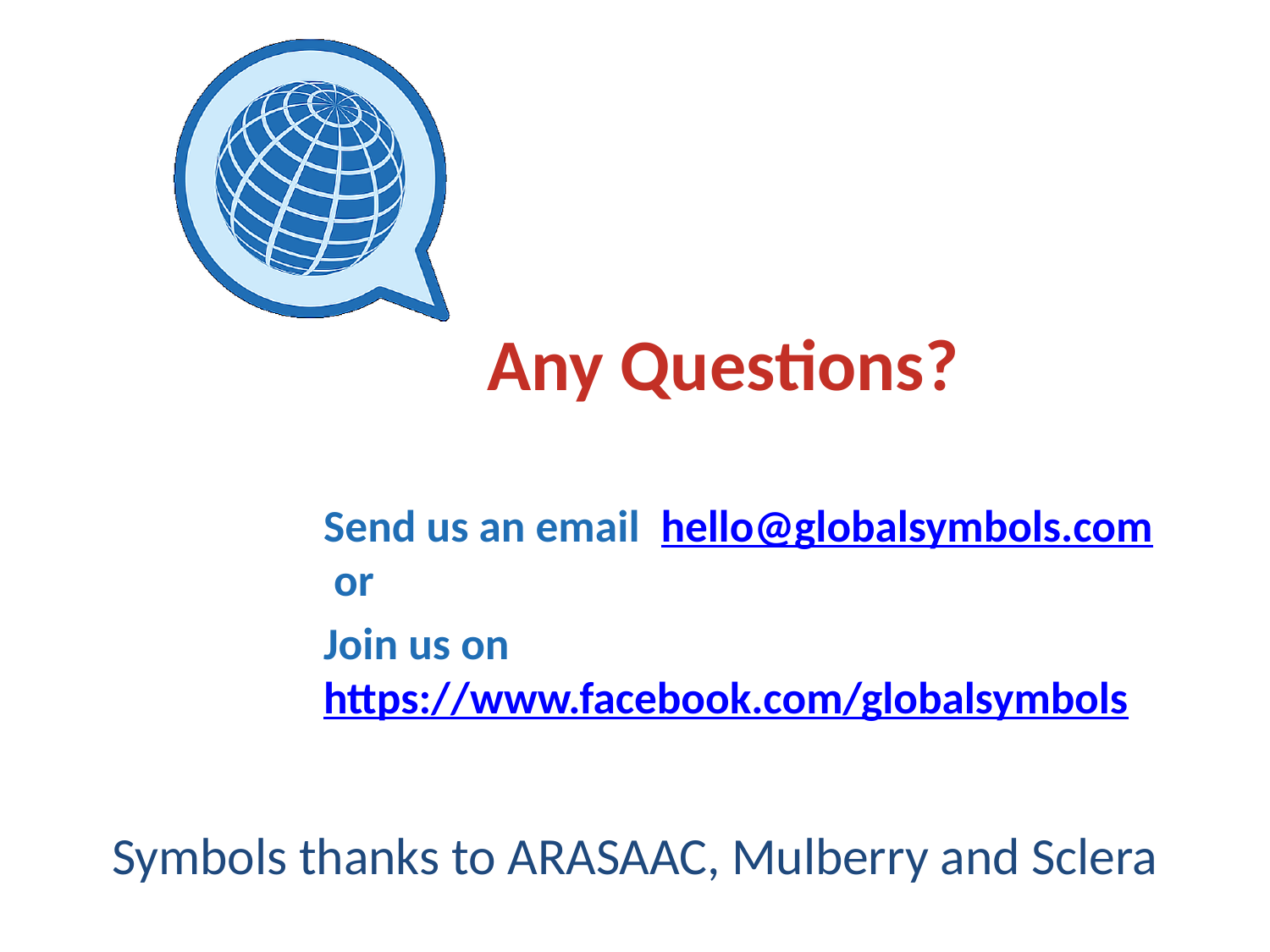

# Any Questions?
Send us an email  hello@globalsymbols.com  or
Join us on https://www.facebook.com/globalsymbols

Symbols thanks to ARASAAC, Mulberry and Sclera